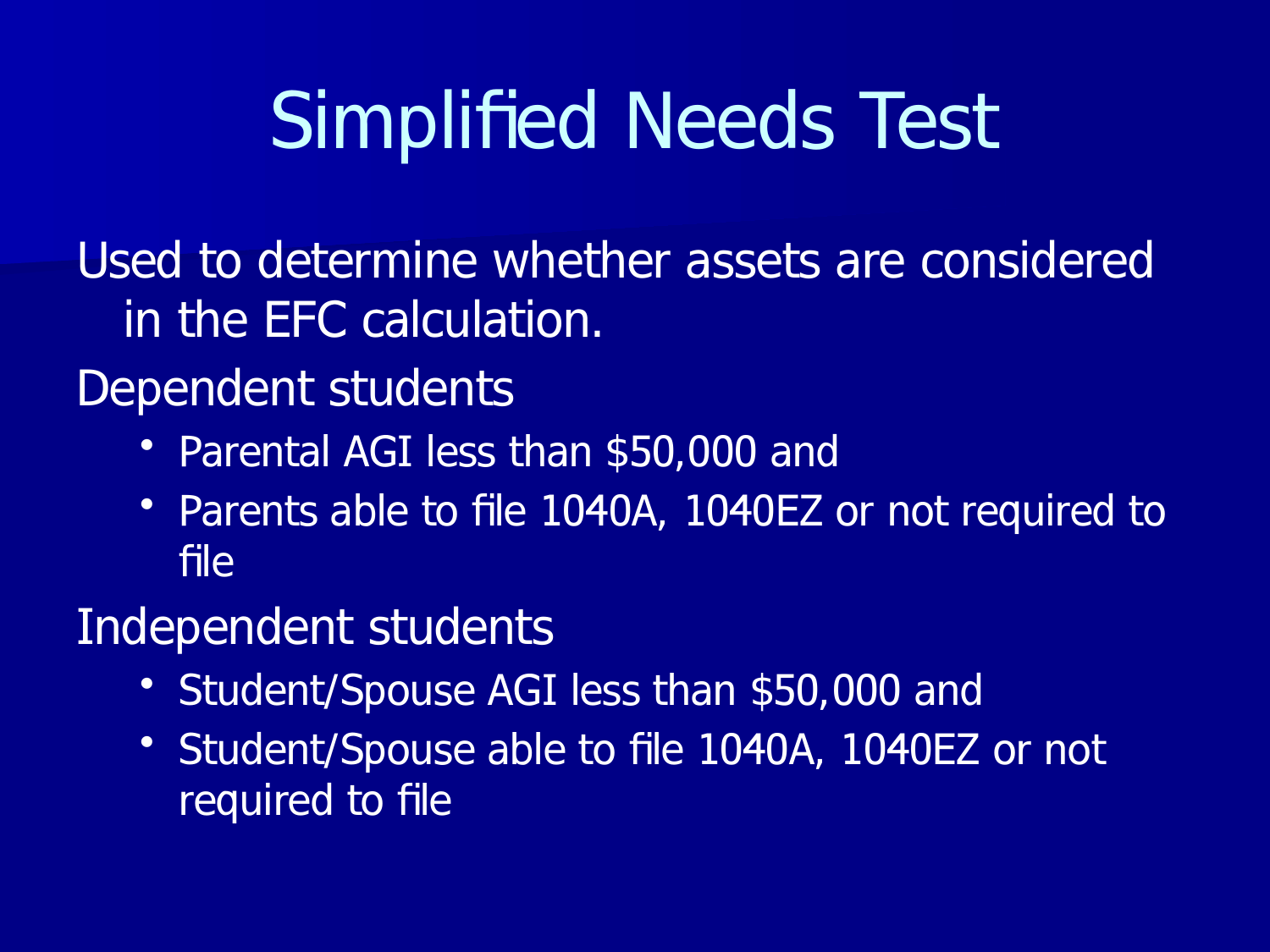

# Simplified Needs Test
Used to determine whether assets are considered in the EFC calculation.
Dependent students
Parental AGI less than $50,000 and
Parents able to file 1040A, 1040EZ or not required to file
Independent students
Student/Spouse AGI less than $50,000 and
Student/Spouse able to file 1040A, 1040EZ or not required to file